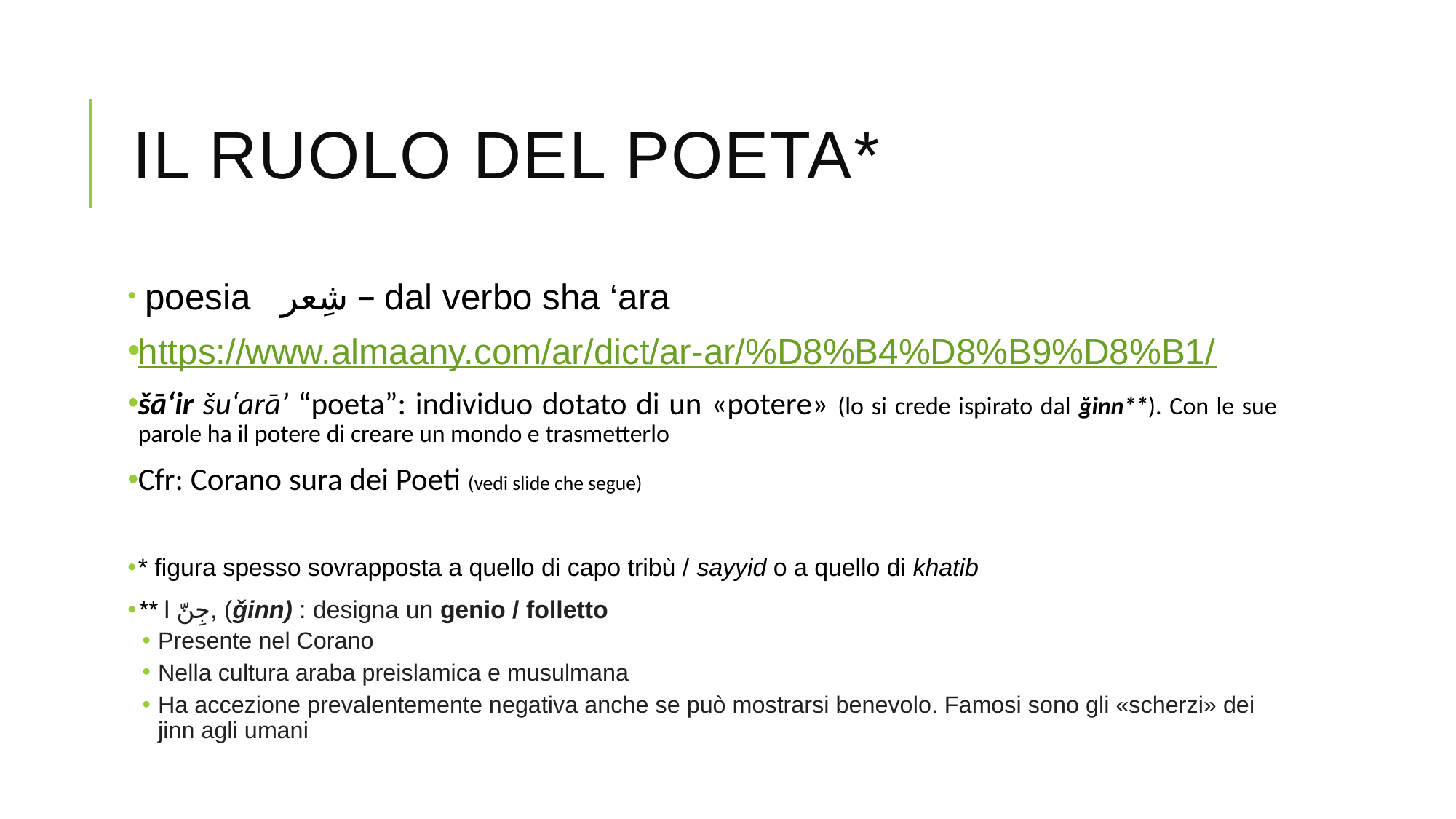

# Il ruolo del poeta*
 poesia   شِعر – dal verbo sha ‘ara
https://www.almaany.com/ar/dict/ar-ar/%D8%B4%D8%B9%D8%B1/
šā‘ir šu‘arā’ “poeta”: individuo dotato di un «potere» (lo si crede ispirato dal ğinn**). Con le sue parole ha il potere di creare un mondo e trasmetterlo
Cfr: Corano sura dei Poeti (vedi slide che segue)

* figura spesso sovrapposta a quello di capo tribù / sayyid o a quello di khatib
** l جِنّ‎, (ǧinn) : designa un genio / folletto
Presente nel Corano
Nella cultura araba preislamica e musulmana
Ha accezione prevalentemente negativa anche se può mostrarsi benevolo. Famosi sono gli «scherzi» dei jinn agli umani